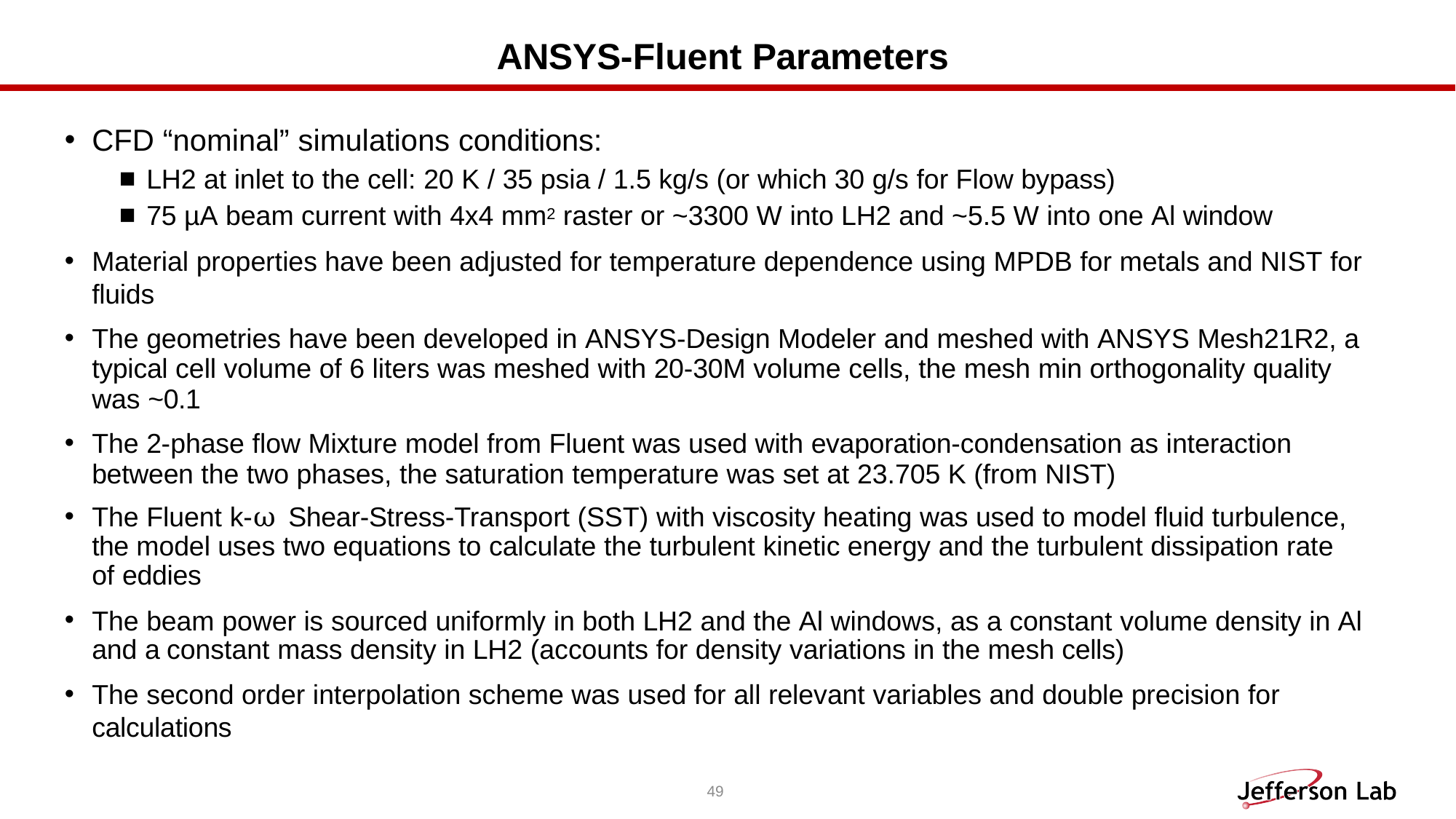

# ANSYS-Fluent Parameters
CFD “nominal” simulations conditions:
LH2 at inlet to the cell: 20 K / 35 psia / 1.5 kg/s (or which 30 g/s for Flow bypass)
75 µA beam current with 4x4 mm2 raster or ~3300 W into LH2 and ~5.5 W into one Al window
Material properties have been adjusted for temperature dependence using MPDB for metals and NIST for fluids
The geometries have been developed in ANSYS-Design Modeler and meshed with ANSYS Mesh21R2, a typical cell volume of 6 liters was meshed with 20-30M volume cells, the mesh min orthogonality quality was ~0.1
The 2-phase flow Mixture model from Fluent was used with evaporation-condensation as interaction between the two phases, the saturation temperature was set at 23.705 K (from NIST)
The Fluent k-ωShear-Stress-Transport (SST) with viscosity heating was used to model fluid turbulence, the model uses two equations to calculate the turbulent kinetic energy and the turbulent dissipation rate of eddies
The beam power is sourced uniformly in both LH2 and the Al windows, as a constant volume density in Al and a constant mass density in LH2 (accounts for density variations in the mesh cells)
The second order interpolation scheme was used for all relevant variables and double precision for calculations

49